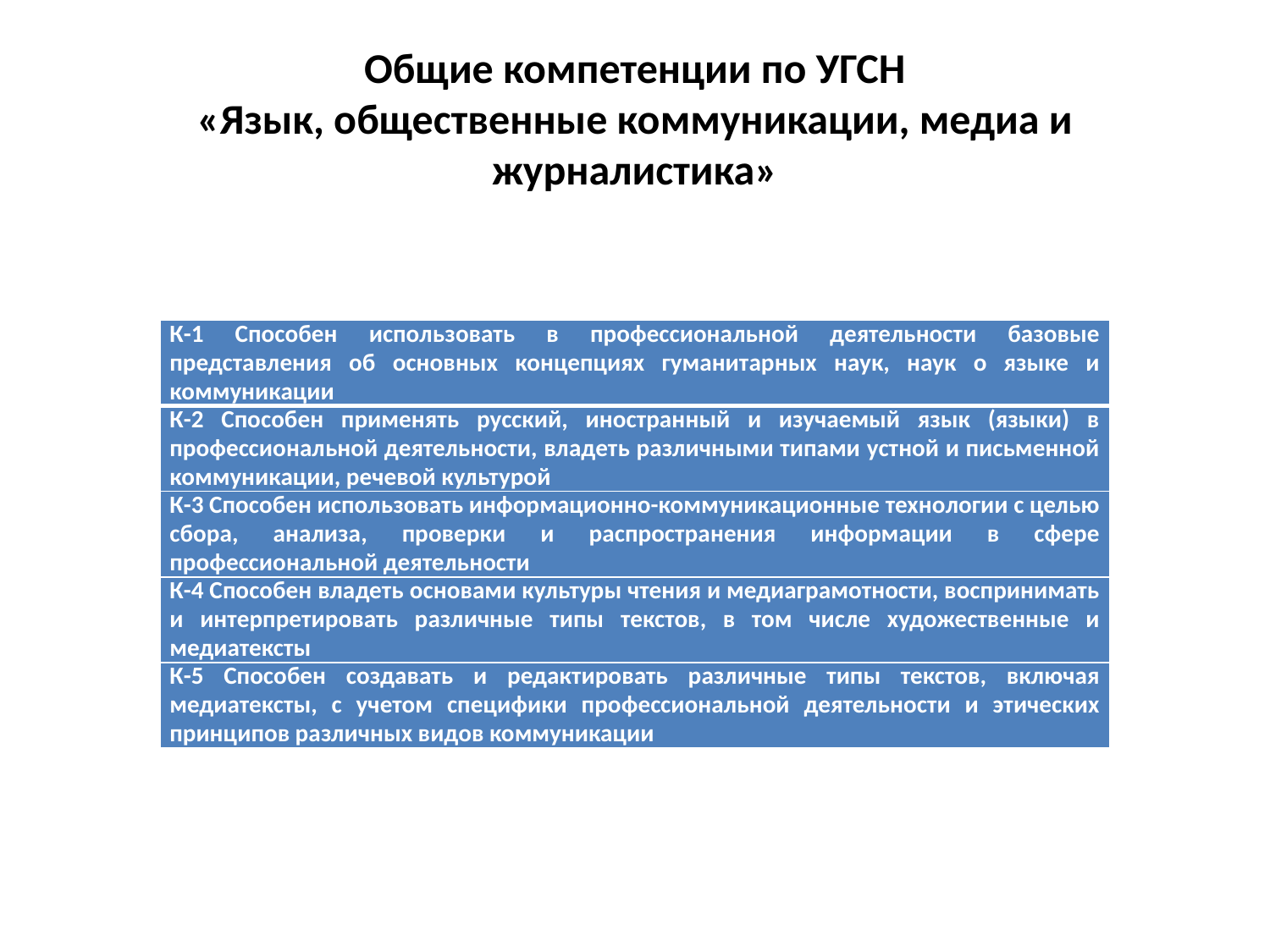

# Общие компетенции по УГСН «Язык, общественные коммуникации, медиа и журналистика»
| К-1 Способен использовать в профессиональной деятельности базовые представления об основных концепциях гуманитарных наук, наук о языке и коммуникации |
| --- |
| К-2 Способен применять русский, иностранный и изучаемый язык (языки) в профессиональной деятельности, владеть различными типами устной и письменной коммуникации, речевой культурой |
| К-3 Способен использовать информационно-коммуникационные технологии с целью сбора, анализа, проверки и распространения информации в сфере профессиональной деятельности |
| К-4 Способен владеть основами культуры чтения и медиаграмотности, воспринимать и интерпретировать различные типы текстов, в том числе художественные и медиатексты |
| К-5 Способен создавать и редактировать различные типы текстов, включая медиатексты, с учетом специфики профессиональной деятельности и этических принципов различных видов коммуникации |